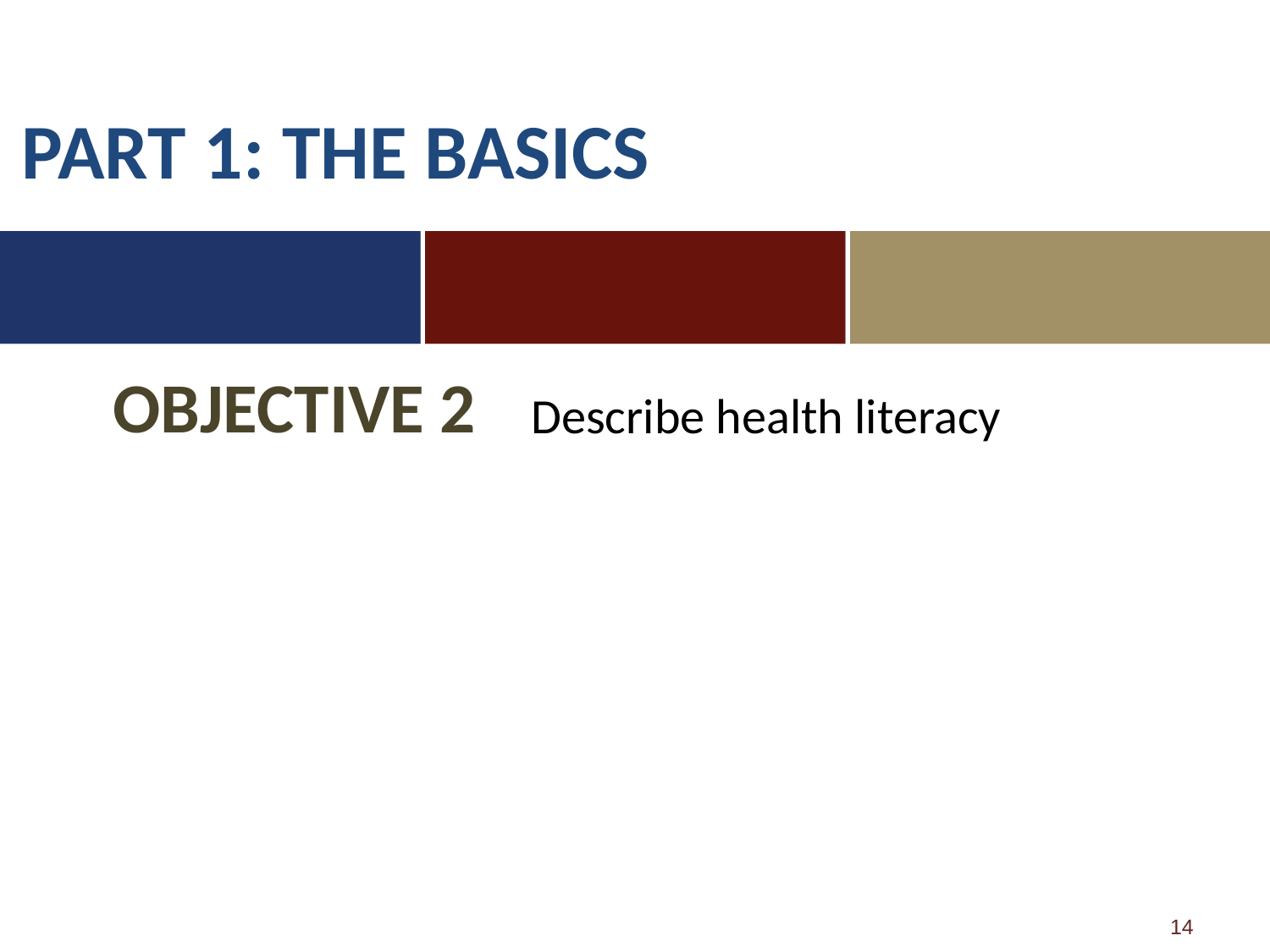

Part 1: The Basics
Describe health literacy
# Objective 2
14